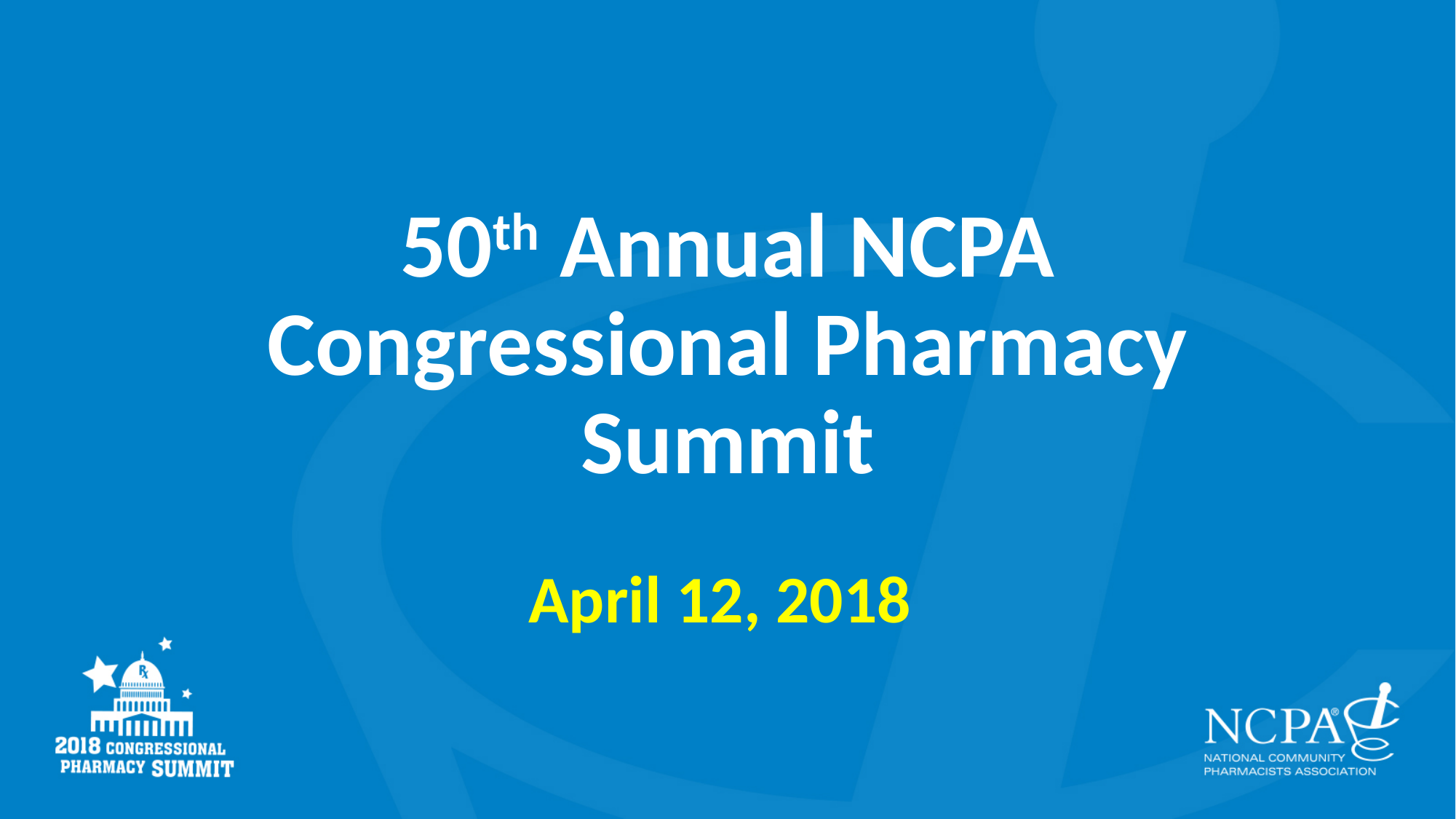

# 50th Annual NCPA Congressional Pharmacy Summit April 12, 2018